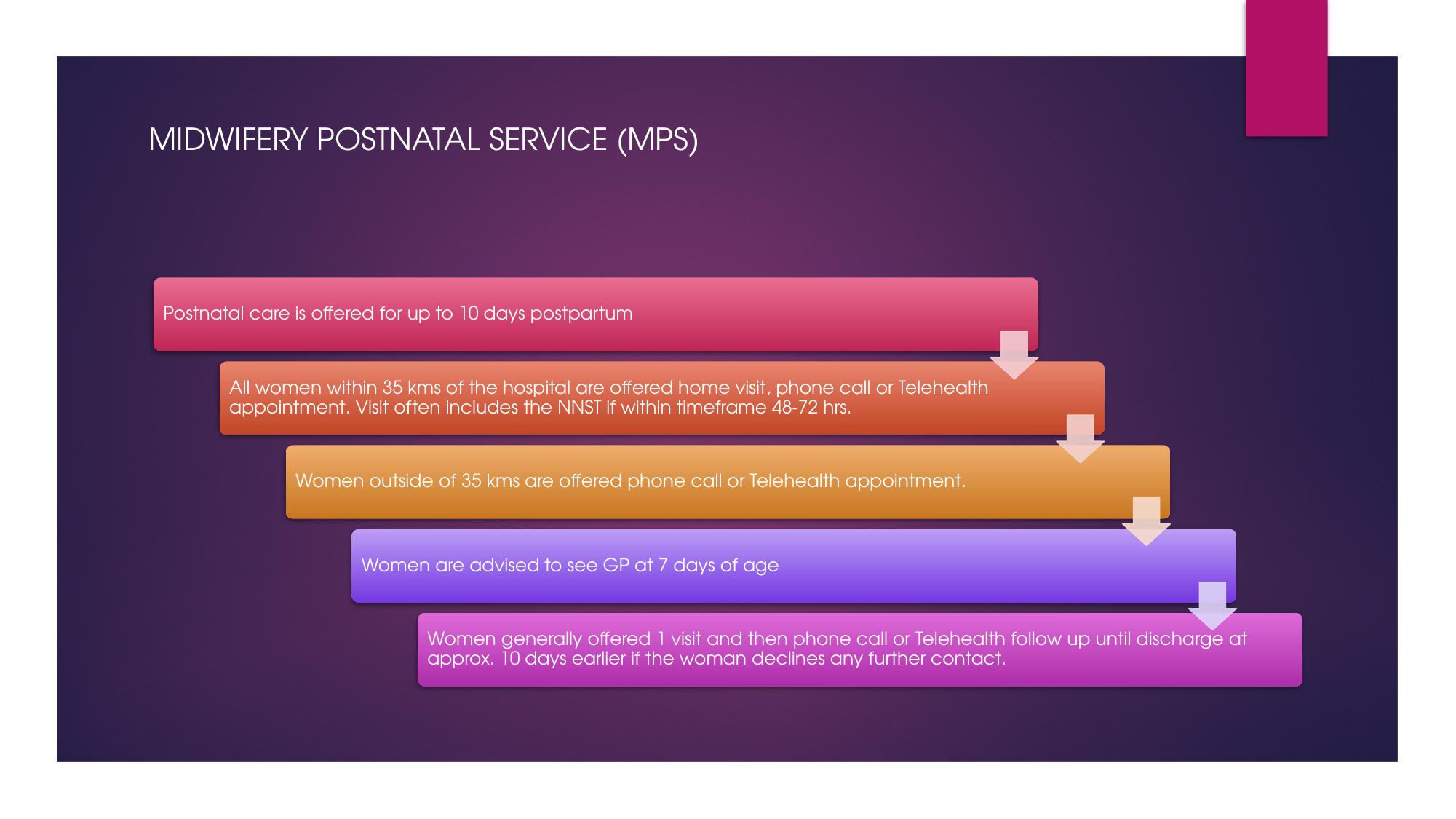

# Midwifery Postnatal Service (MPS)
Postnatal care is offered for up to 10 days postpartum
All women within 35 kms of the hospital are offered home visit, phone call or Telehealth appointment. Visit often includes the NNST if within timeframe 48-72 hrs.
Women outside of 35 kms are offered phone call or Telehealth appointment.
Women are advised to see GP at 7 days of age
Women generally offered 1 visit and then phone call or Telehealth follow up until discharge at approx. 10 days earlier if the woman declines any further contact.